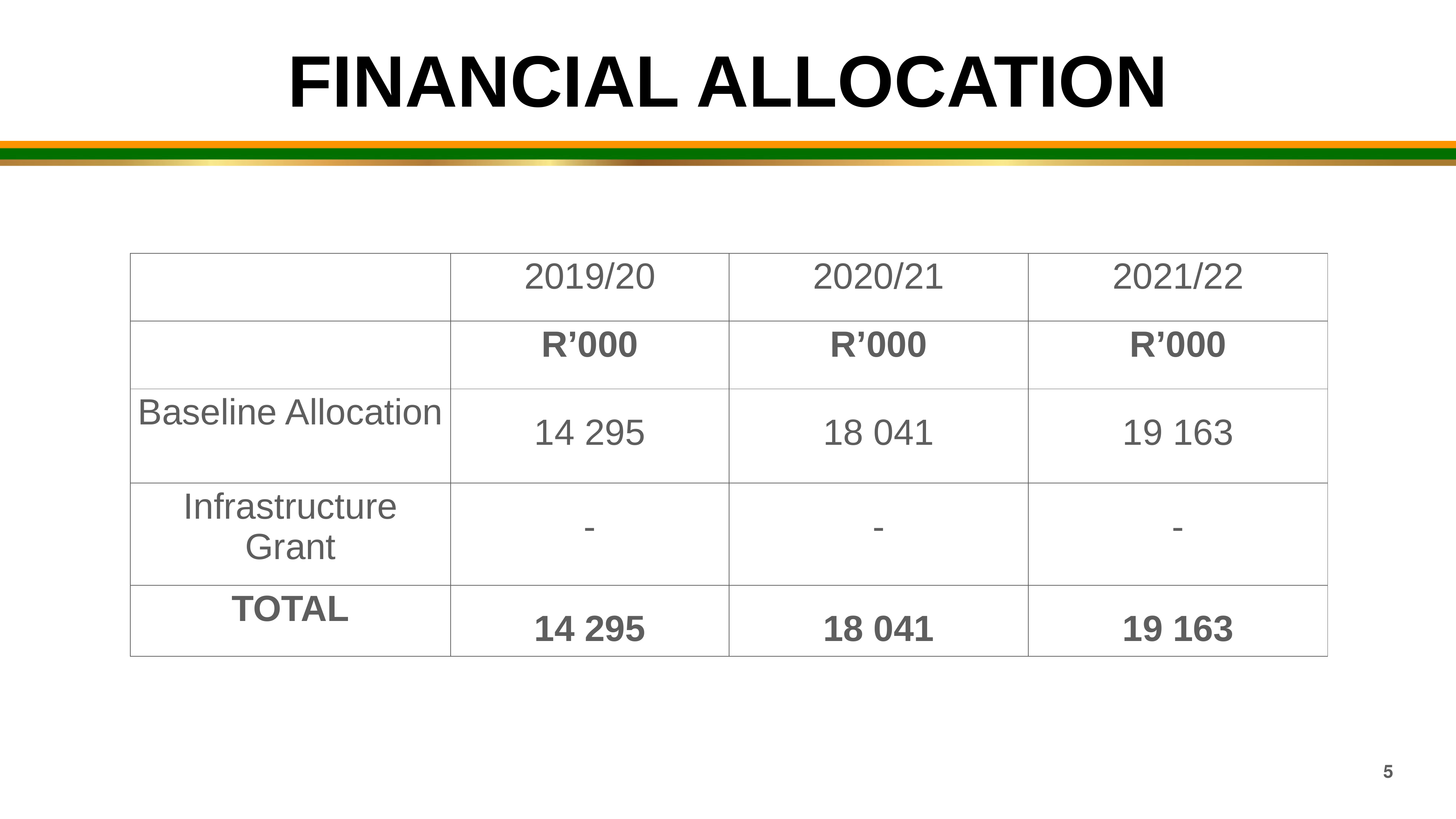

FINANCIAL ALLOCATION
|  | 2019/20 | 2020/21 | 2021/22 |
| --- | --- | --- | --- |
|  | R’000 | R’000 | R’000 |
| Baseline Allocation | 14 295 | 18 041 | 19 163 |
| Infrastructure Grant | - | - | - |
| TOTAL | 14 295 | 18 041 | 19 163 |

5